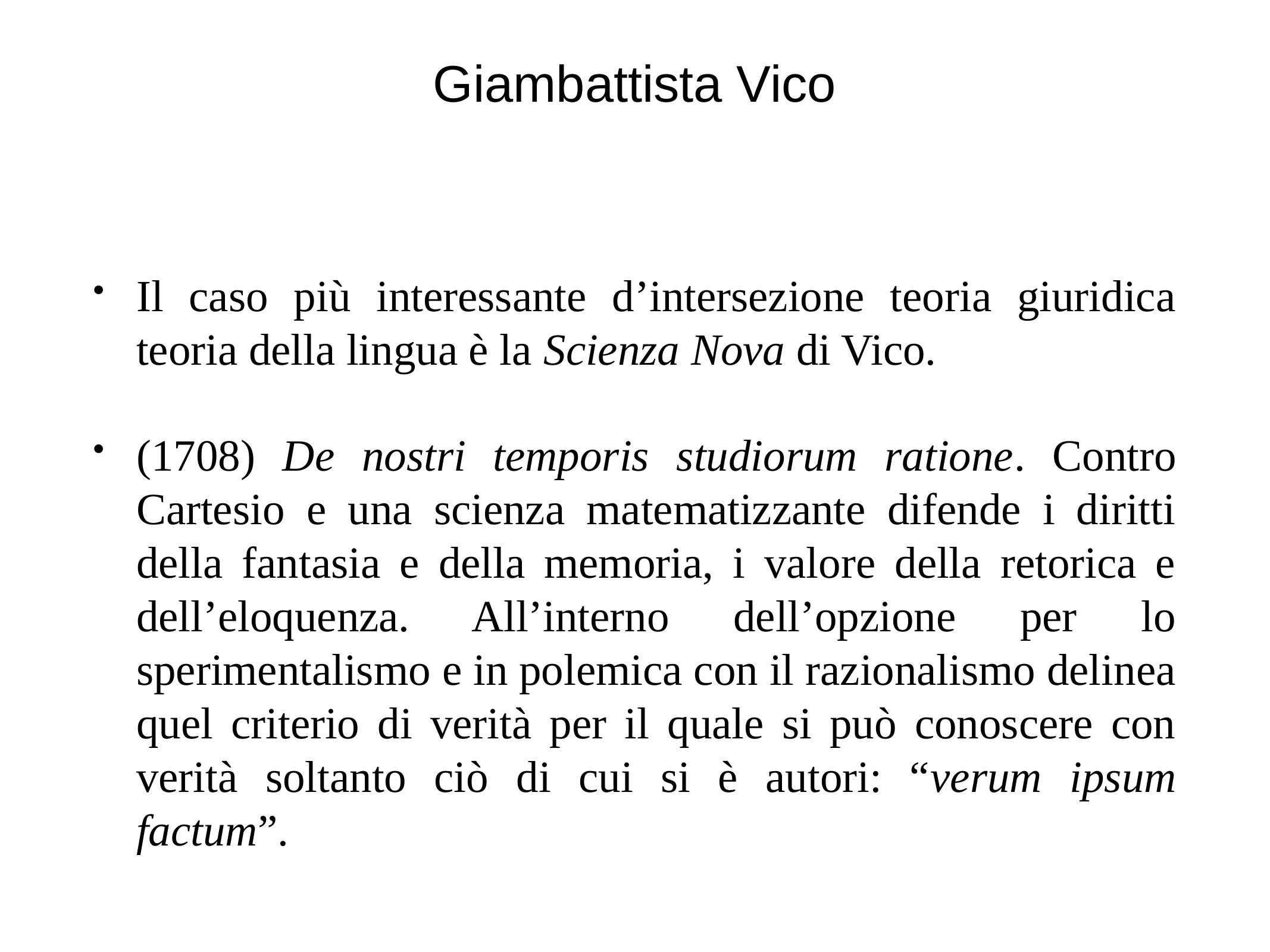

# Giambattista Vico
Il caso più interessante d’intersezione teoria giuridica teoria della lingua è la Scienza Nova di Vico.
(1708) De nostri temporis studiorum ratione. Contro Cartesio e una scienza matematizzante difende i diritti della fantasia e della memoria, i valore della retorica e dell’eloquenza. All’interno dell’opzione per lo sperimentalismo e in polemica con il razionalismo delinea quel criterio di verità per il quale si può conoscere con verità soltanto ciò di cui si è autori: “verum ipsum factum”.